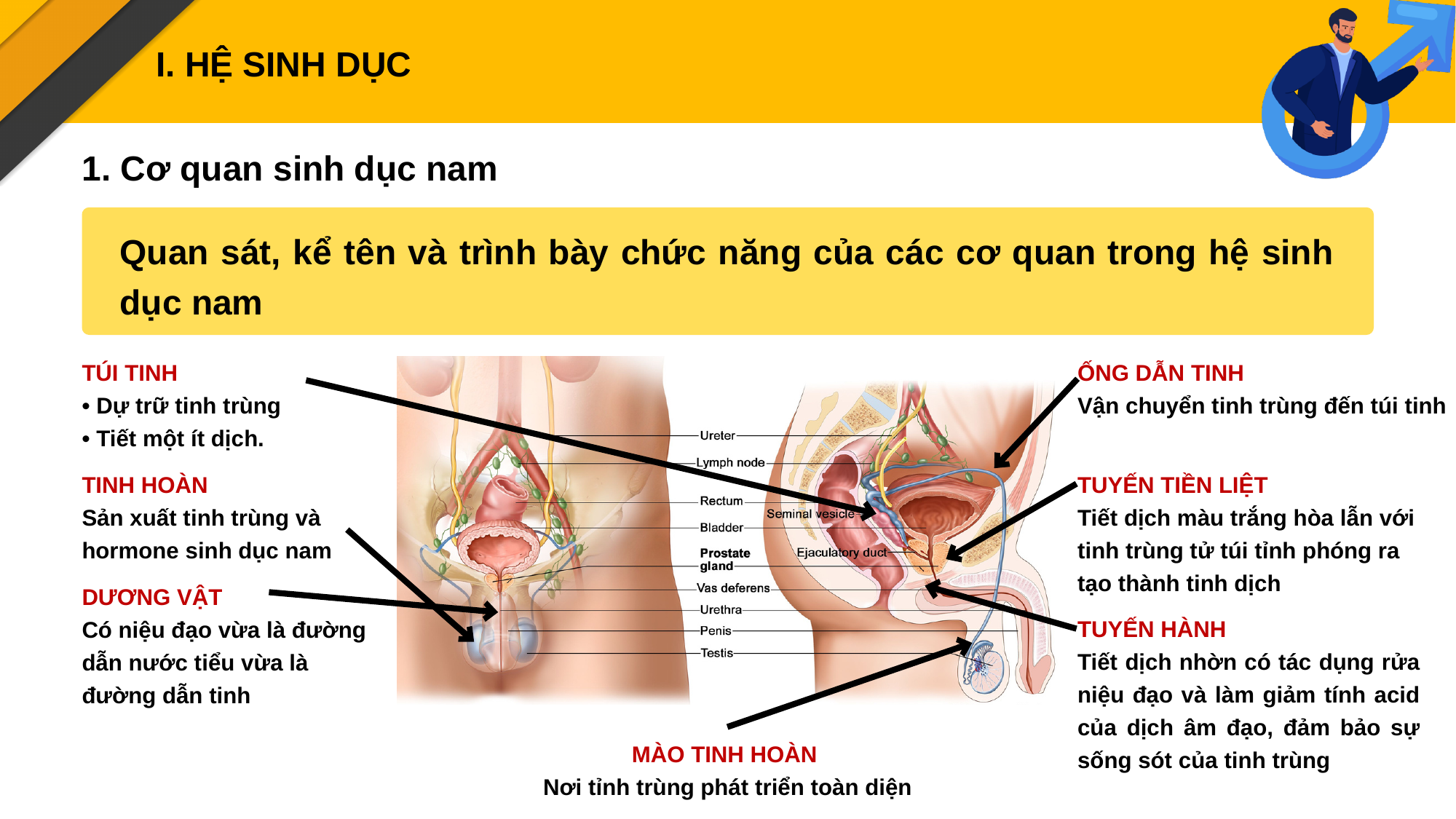

I. HỆ SINH DỤC
1. Cơ quan sinh dục nam

Quan sát, kể tên và trình bày chức năng của các cơ quan trong hệ sinh dục nam

TÚI TINH
• Dự trữ tinh trùng
• Tiết một ít dịch.
ỐNG DẪN TINH
Vận chuyển tinh trùng đến túi tinh

TINH HOÀN
Sản xuất tinh trùng và hormone sinh dục nam
TUYẾN TIỀN LIỆT
Tiết dịch màu trắng hòa lẫn với tinh trùng tử túi tỉnh phóng ra tạo thành tinh dịch

DƯƠNG VẬT
Có niệu đạo vừa là đường dẫn nước tiểu vừa là đường dẫn tinh

TUYẾN HÀNH
Tiết dịch nhờn có tác dụng rửa niệu đạo và làm giảm tính acid của dịch âm đạo, đảm bảo sự sống sót của tinh trùng

MÀO TINH HOÀN
Nơi tỉnh trùng phát triển toàn diện